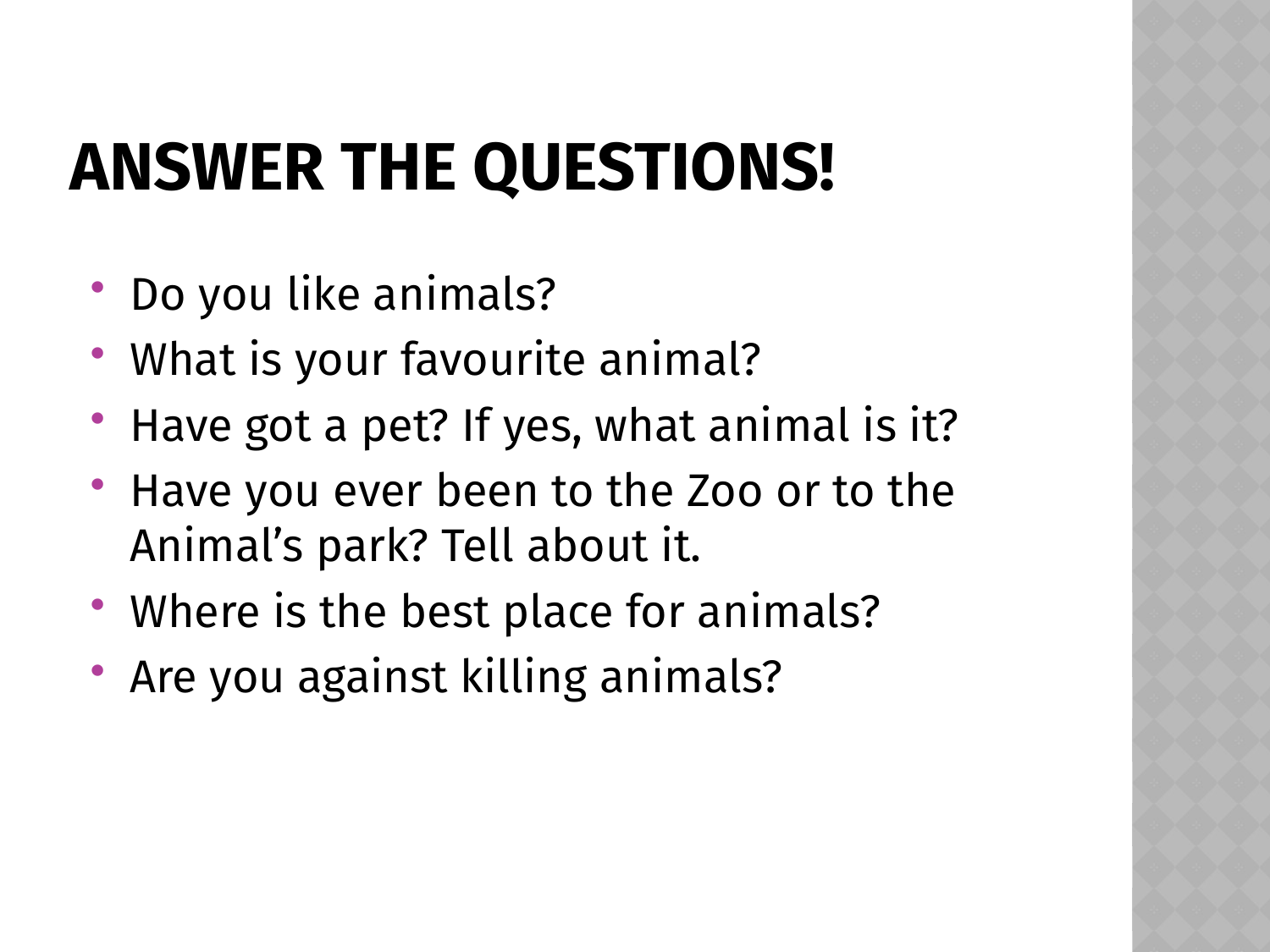

# Answer the questions!
Do you like animals?
What is your favourite animal?
Have got a pet? If yes, what animal is it?
Have you ever been to the Zoo or to the Animal’s park? Tell about it.
Where is the best place for animals?
Are you against killing animals?